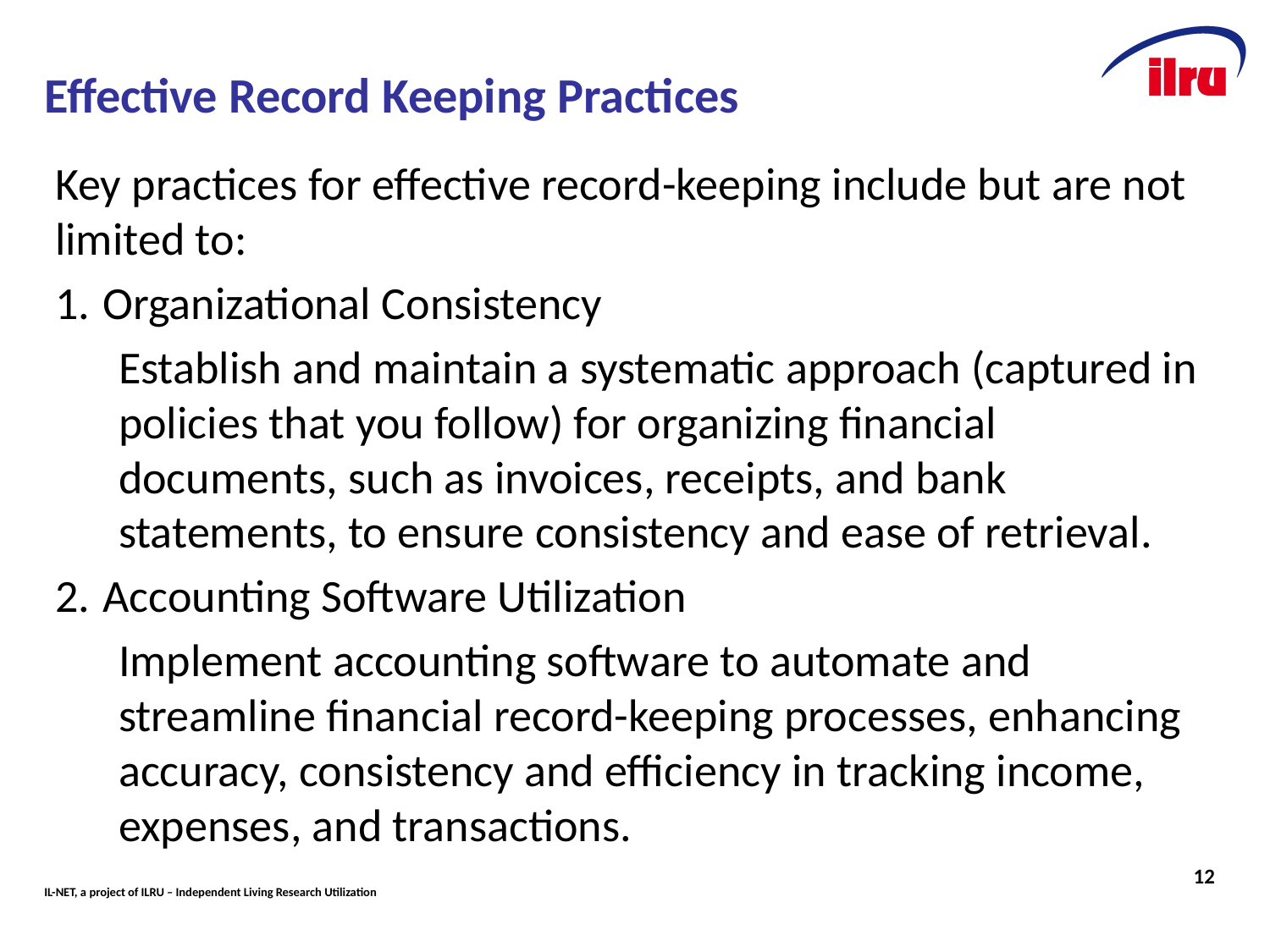

# Effective Record Keeping Practices
Key practices for effective record-keeping include but are not limited to:
Organizational Consistency
Establish and maintain a systematic approach (captured in policies that you follow) for organizing financial documents, such as invoices, receipts, and bank statements, to ensure consistency and ease of retrieval.
Accounting Software Utilization
Implement accounting software to automate and streamline financial record-keeping processes, enhancing accuracy, consistency and efficiency in tracking income, expenses, and transactions.

12